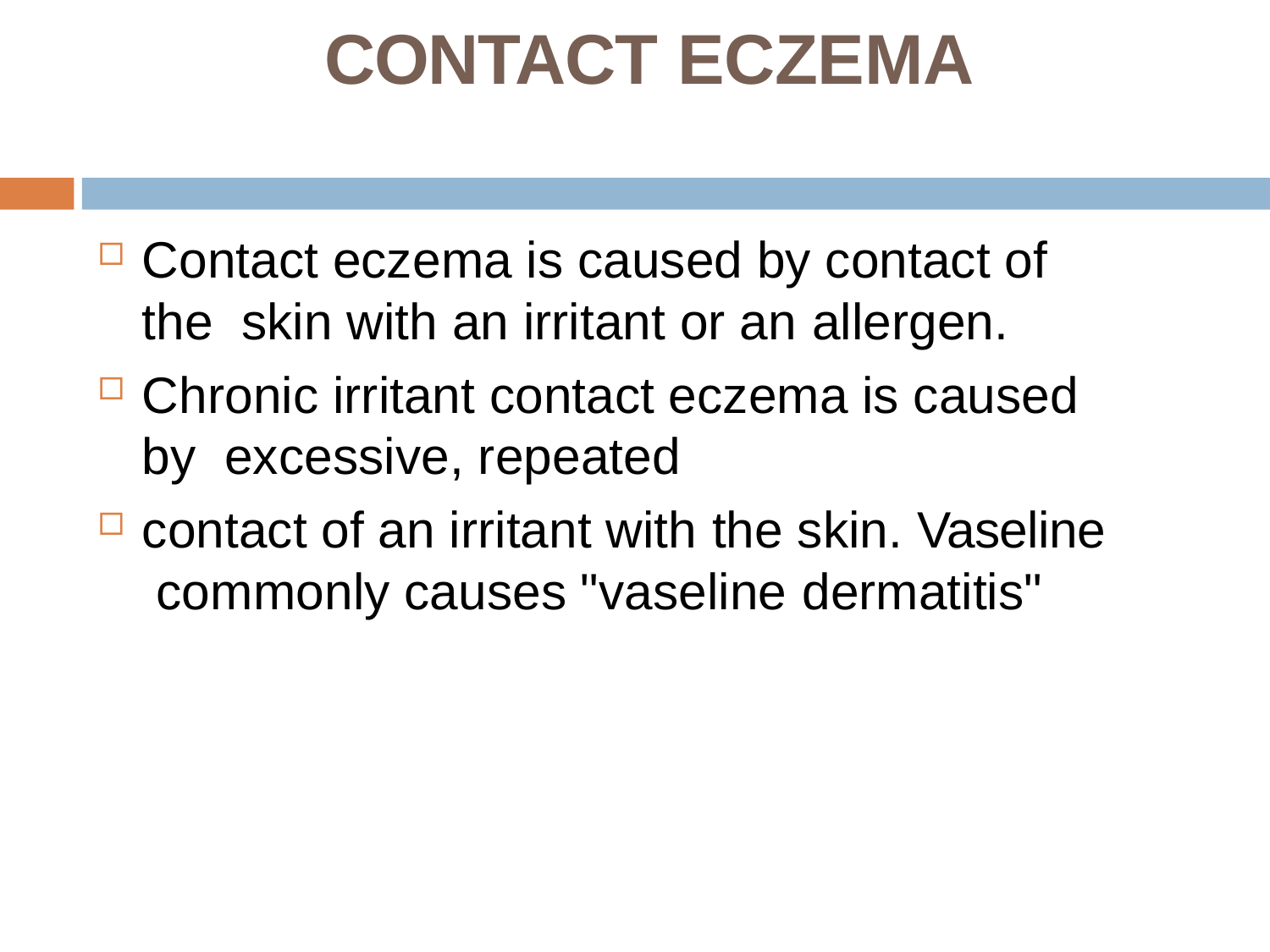

# CONTACT ECZEMA
Contact eczema is caused by contact of the  skin with an irritant or an allergen.
Chronic irritant contact eczema is caused by  excessive, repeated
contact of an irritant with the skin. Vaseline  commonly causes "vaseline dermatitis"